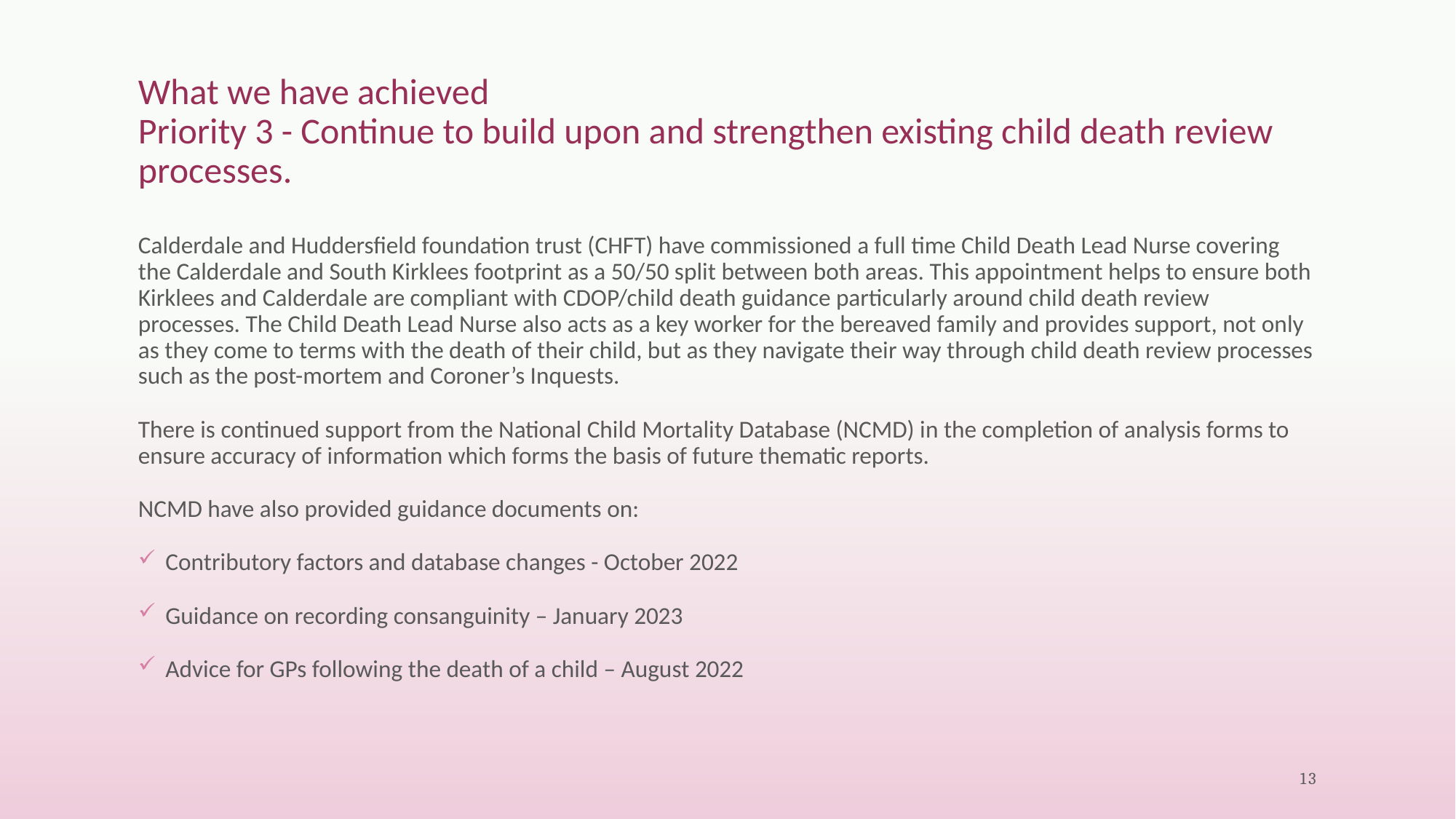

# What we have achieved Priority 3 - Continue to build upon and strengthen existing child death review processes.
Calderdale and Huddersfield foundation trust (CHFT) have commissioned a full time Child Death Lead Nurse covering the Calderdale and South Kirklees footprint as a 50/50 split between both areas. This appointment helps to ensure both Kirklees and Calderdale are compliant with CDOP/child death guidance particularly around child death review processes. The Child Death Lead Nurse also acts as a key worker for the bereaved family and provides support, not only as they come to terms with the death of their child, but as they navigate their way through child death review processes such as the post-mortem and Coroner’s Inquests.
There is continued support from the National Child Mortality Database (NCMD) in the completion of analysis forms to ensure accuracy of information which forms the basis of future thematic reports.
NCMD have also provided guidance documents on:
Contributory factors and database changes - October 2022
Guidance on recording consanguinity – January 2023
Advice for GPs following the death of a child – August 2022

13